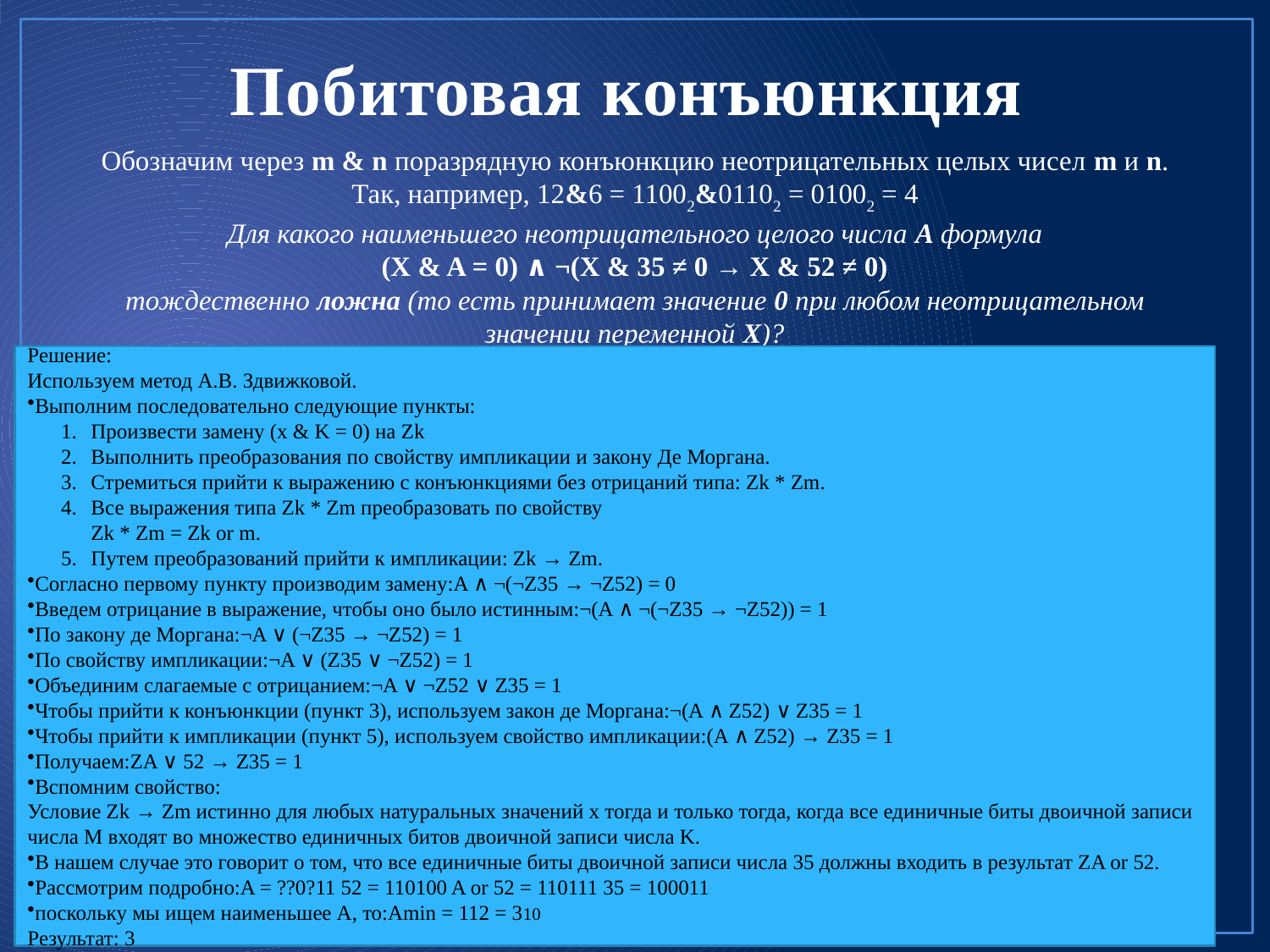

# Побитовая конъюнкция
Обозначим через m & n поразрядную конъюнкцию неотрицательных целых чисел m и n. Так, например, 12&6 = 11002&01102 = 01002 = 4
Для какого наименьшего неотрицательного целого числа A формула
(X & A = 0) ∧ ¬(X & 35 ≠ 0 → X & 52 ≠ 0)
тождественно ложна (то есть принимает значение 0 при любом неотрицательном значении переменной X)?
Решение:
Используем метод А.В. Здвижковой.
Выполним последовательно следующие пункты:
Произвести замену (x & K = 0) на Zk
Выполнить преобразования по свойству импликации и закону Де Моргана.
Стремиться прийти к выражению с конъюнкциями без отрицаний типа: Zk * Zm.
Все выражения типа Zk * Zm преобразовать по свойству
Zk * Zm = Zk or m.
Путем преобразований прийти к импликации: Zk → Zm.
Согласно первому пункту производим замену:A ∧ ¬(¬Z35 → ¬Z52) = 0
Введем отрицание в выражение, чтобы оно было истинным:¬(A ∧ ¬(¬Z35 → ¬Z52)) = 1
По закону де Моргана:¬A ∨ (¬Z35 → ¬Z52) = 1
По свойству импликации:¬A ∨ (Z35 ∨ ¬Z52) = 1
Объединим слагаемые с отрицанием:¬A ∨ ¬Z52 ∨ Z35 = 1
Чтобы прийти к конъюнкции (пункт 3), используем закон де Моргана:¬(A ∧ Z52) ∨ Z35 = 1
Чтобы прийти к импликации (пункт 5), используем свойство импликации:(A ∧ Z52) → Z35 = 1
Получаем:ZA ∨ 52 → Z35 = 1
Вспомним свойство:
Условие Zk → Zm истинно для любых натуральных значений x тогда и только тогда, когда все единичные биты двоичной записи числа M входят во множество единичных битов двоичной записи числа K.
В нашем случае это говорит о том, что все единичные биты двоичной записи числа 35 должны входить в результат ZA or 52.
Рассмотрим подробно:A = ??0?11 52 = 110100 A or 52 = 110111 35 = 100011
поскольку мы ищем наименьшее А, то:Аmin = 112 = 310
Результат: 3